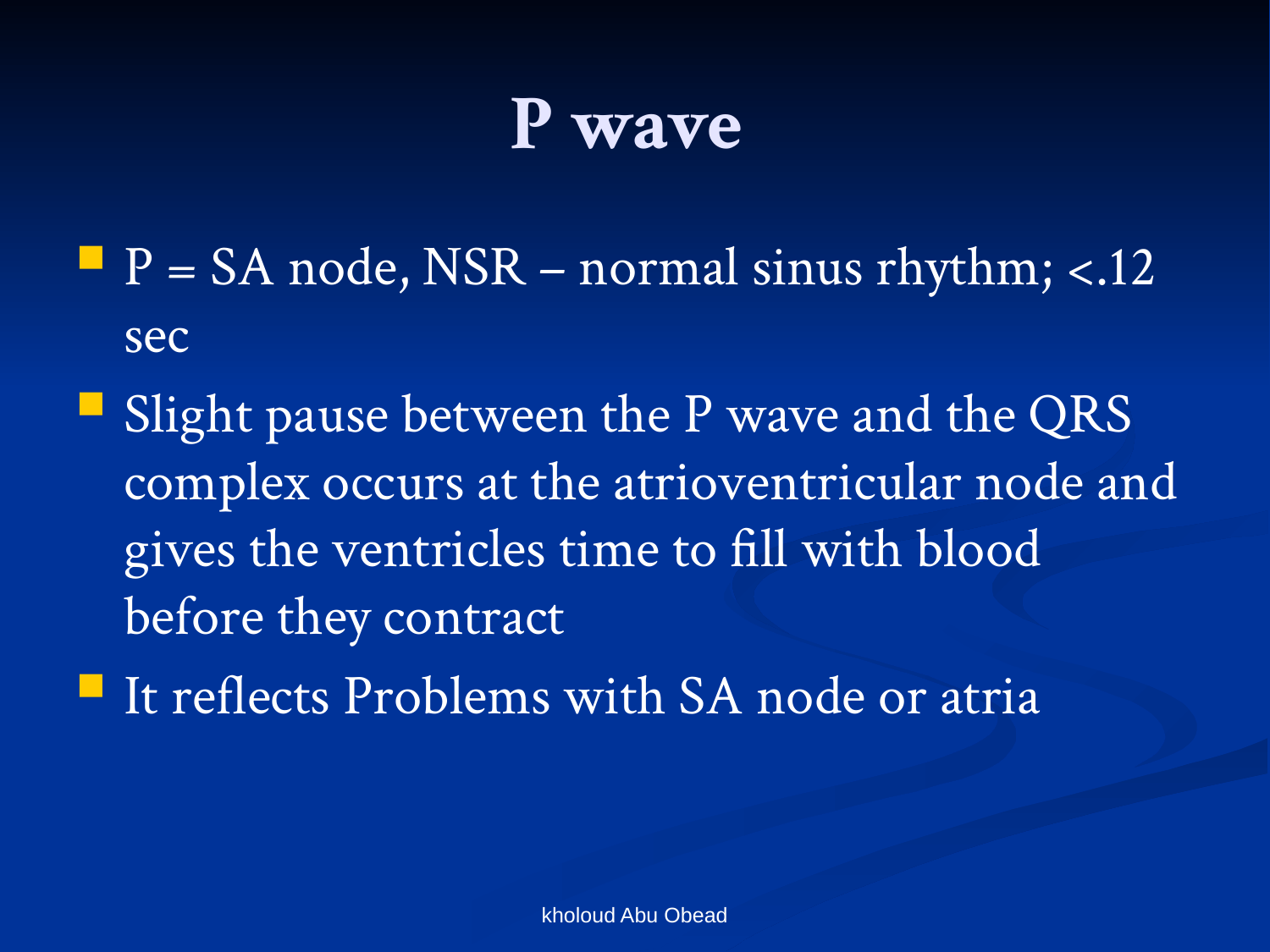

# P wave
P = SA node, NSR – normal sinus rhythm; <.12 sec
Slight pause between the P wave and the QRS complex occurs at the atrioventricular node and gives the ventricles time to fill with blood before they contract
It reflects Problems with SA node or atria

kholoud Abu Obead